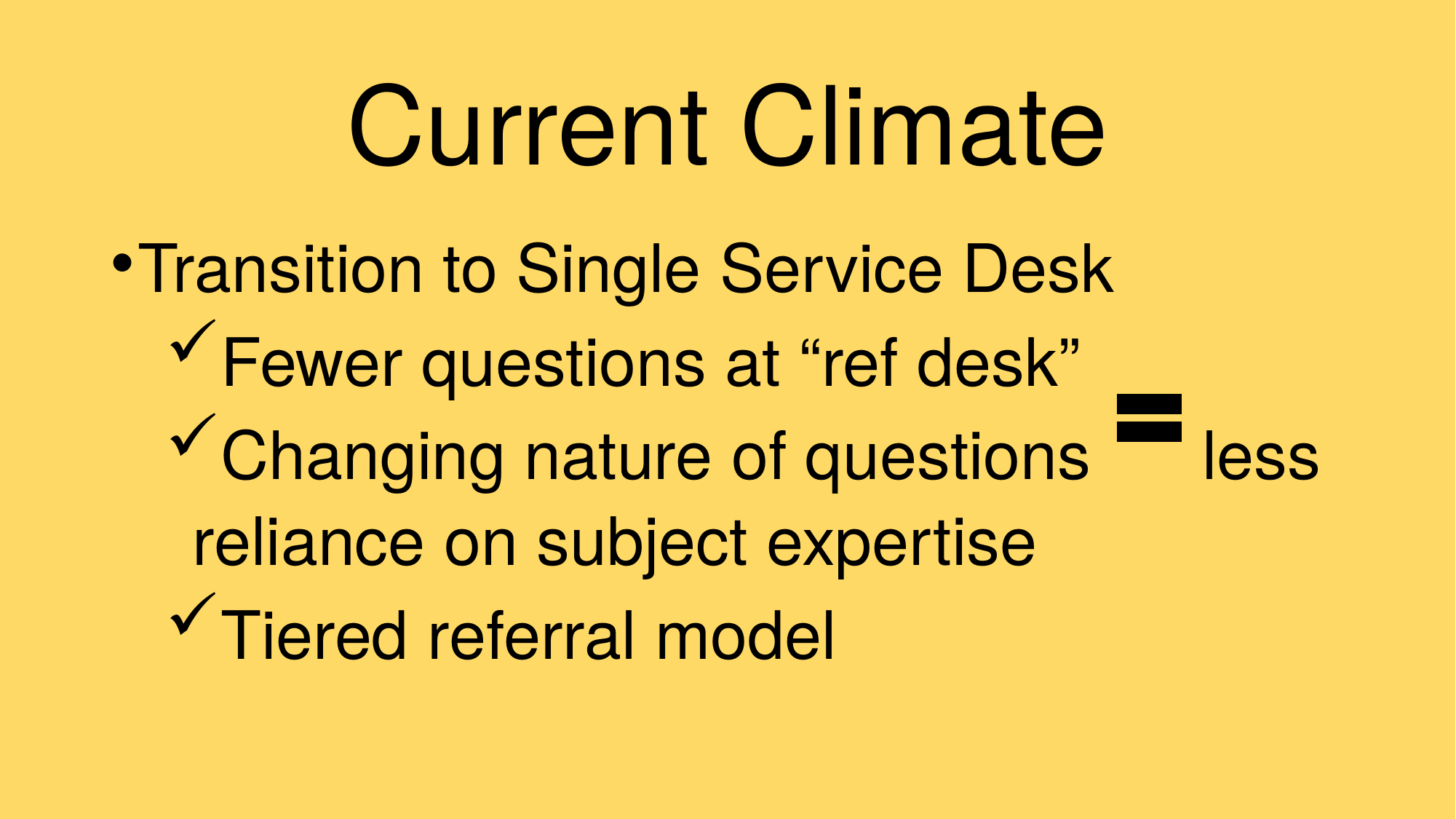

# Current Climate
Transition to Single Service Desk
Fewer questions at “ref desk”
Changing nature of questions      less reliance on subject expertise
Tiered referral model